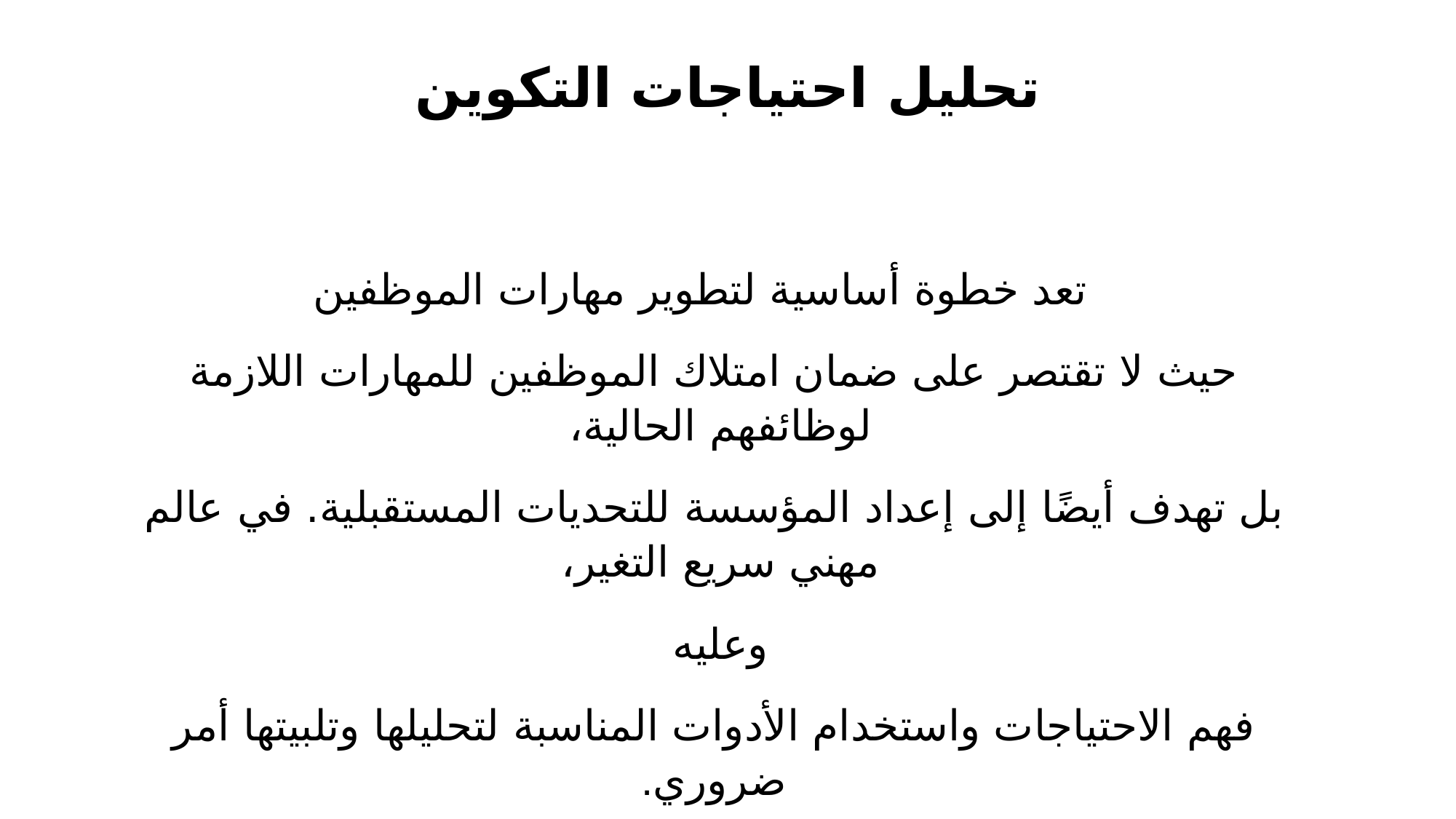

# تحليل احتياجات التكوين
Connaissances
تعد خطوة أساسية لتطوير مهارات الموظفين
حيث لا تقتصر على ضمان امتلاك الموظفين للمهارات اللازمة لوظائفهم الحالية،
بل تهدف أيضًا إلى إعداد المؤسسة للتحديات المستقبلية. في عالم مهني سريع التغير،
وعليه
فهم الاحتياجات واستخدام الأدوات المناسبة لتحليلها وتلبيتها أمر ضروري.